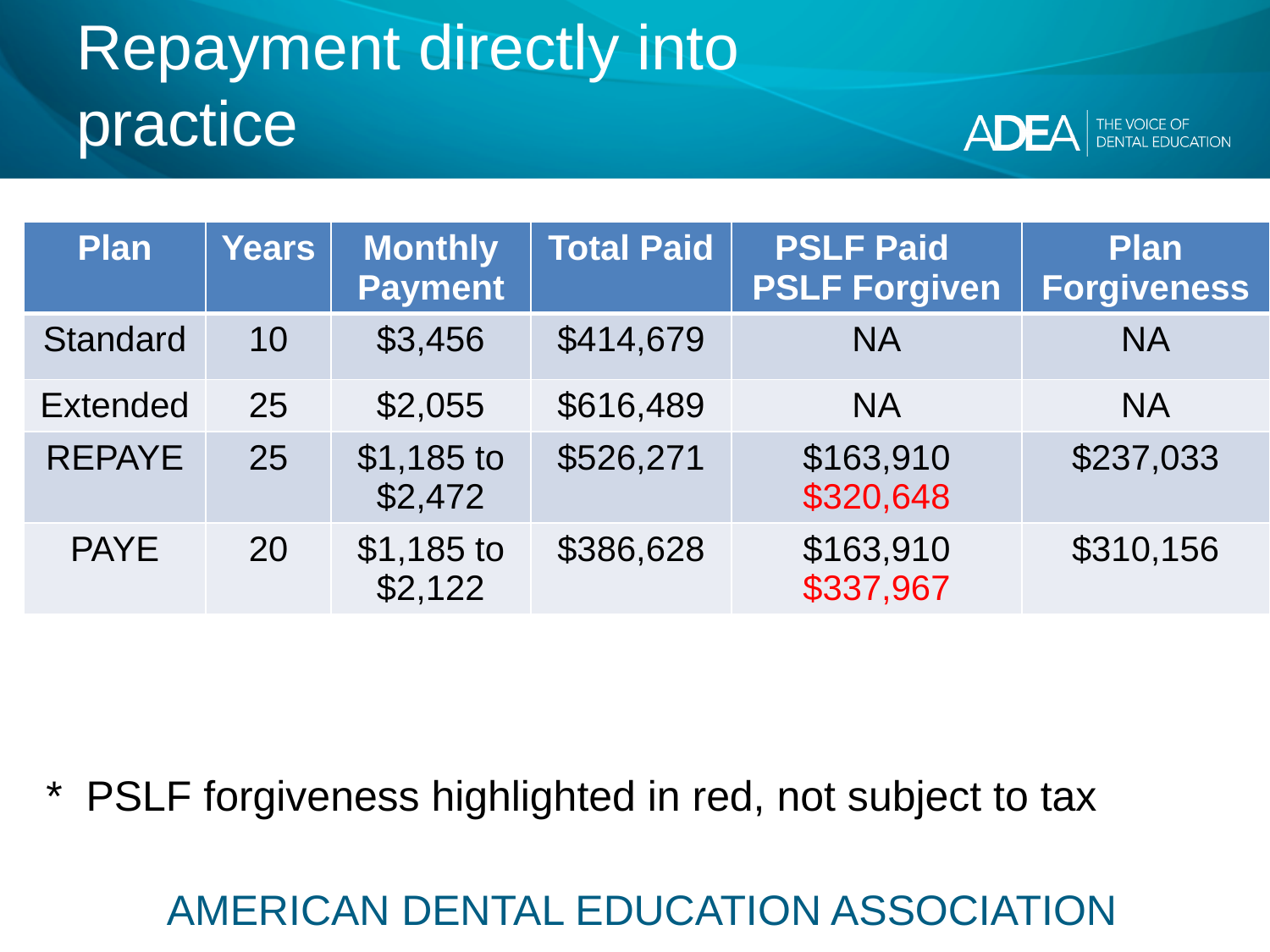

# Repayment directly into practice
| Plan | Years | Monthly Payment | Total Paid | PSLF Paid PSLF Forgiven | Plan Forgiveness |
| --- | --- | --- | --- | --- | --- |
| Standard | 10 | $3,456 | $414,679 | NA | NA |
| Extended | 25 | $2,055 | $616,489 | NA | NA |
| REPAYE | 25 | $1,185 to $2,472 | $526,271 | $163,910 $320,648 | $237,033 |
| PAYE | 20 | $1,185 to $2,122 | $386,628 | $163,910 $337,967 | $310,156 |
*  PSLF forgiveness highlighted in red, not subject to tax